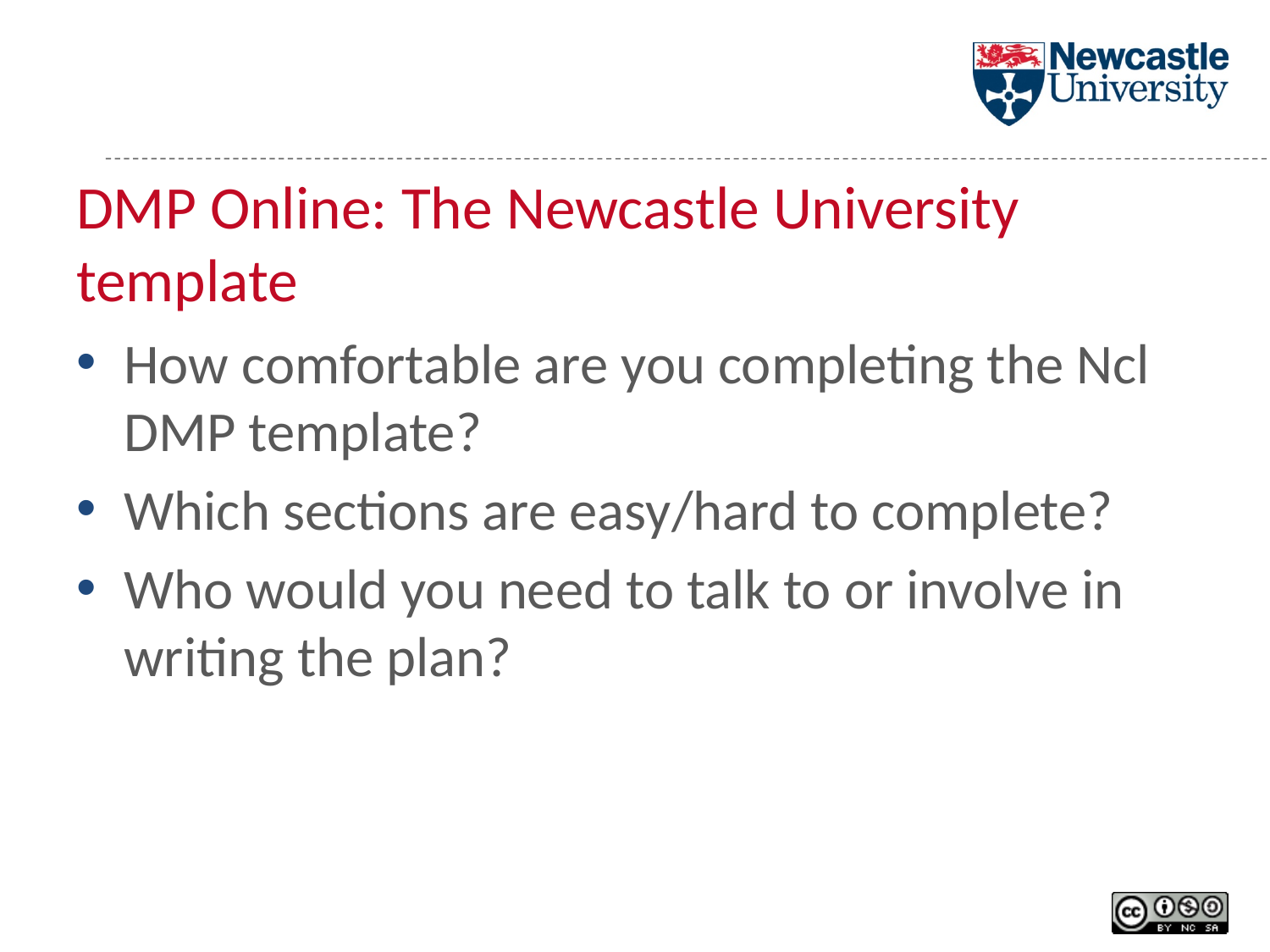

# DMP Online: The Newcastle University template
How comfortable are you completing the Ncl DMP template?
Which sections are easy/hard to complete?
Who would you need to talk to or involve in writing the plan?